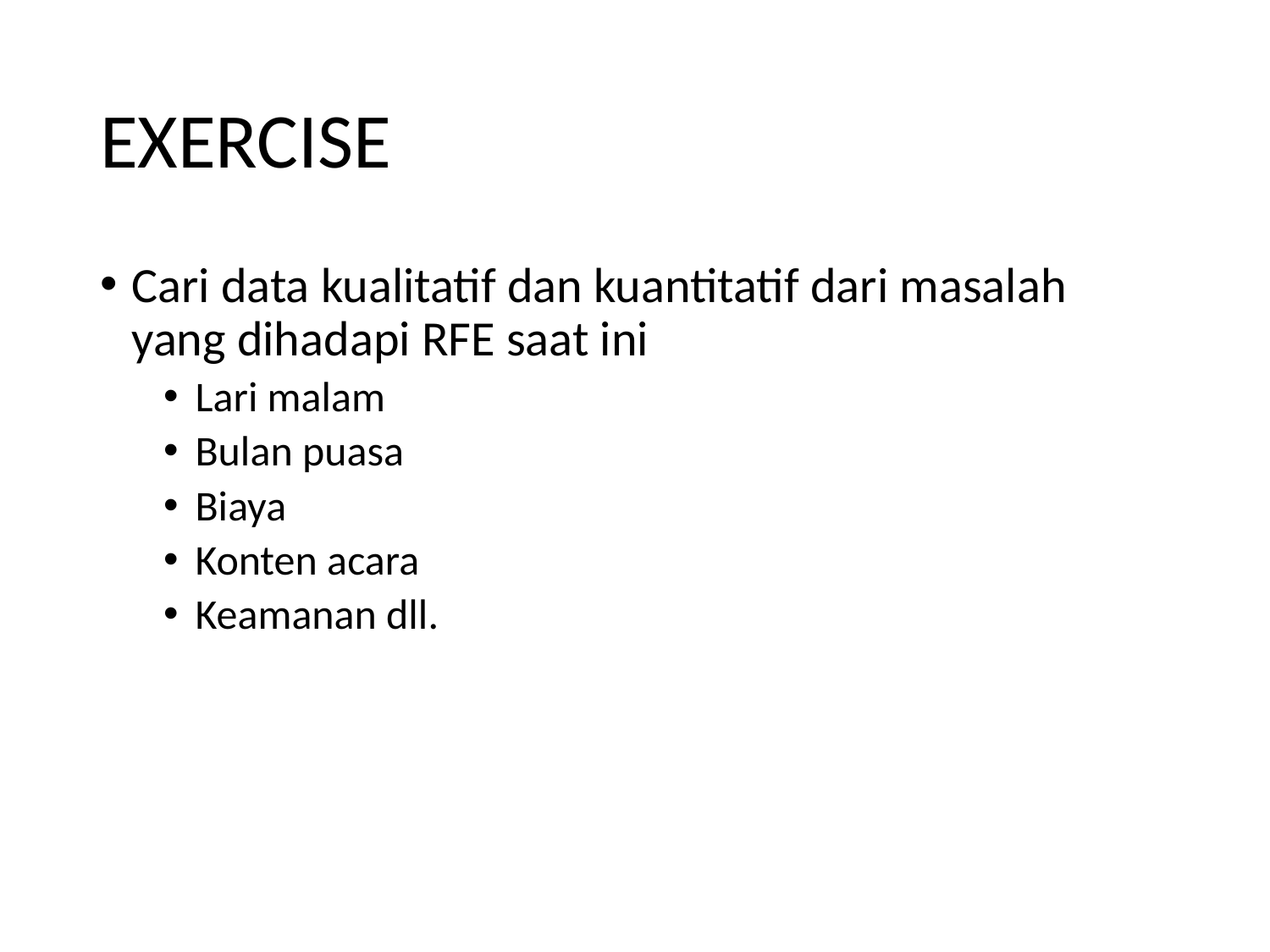

# EXERCISE
Cari data kualitatif dan kuantitatif dari masalah yang dihadapi RFE saat ini
Lari malam
Bulan puasa
Biaya
Konten acara
Keamanan dll.